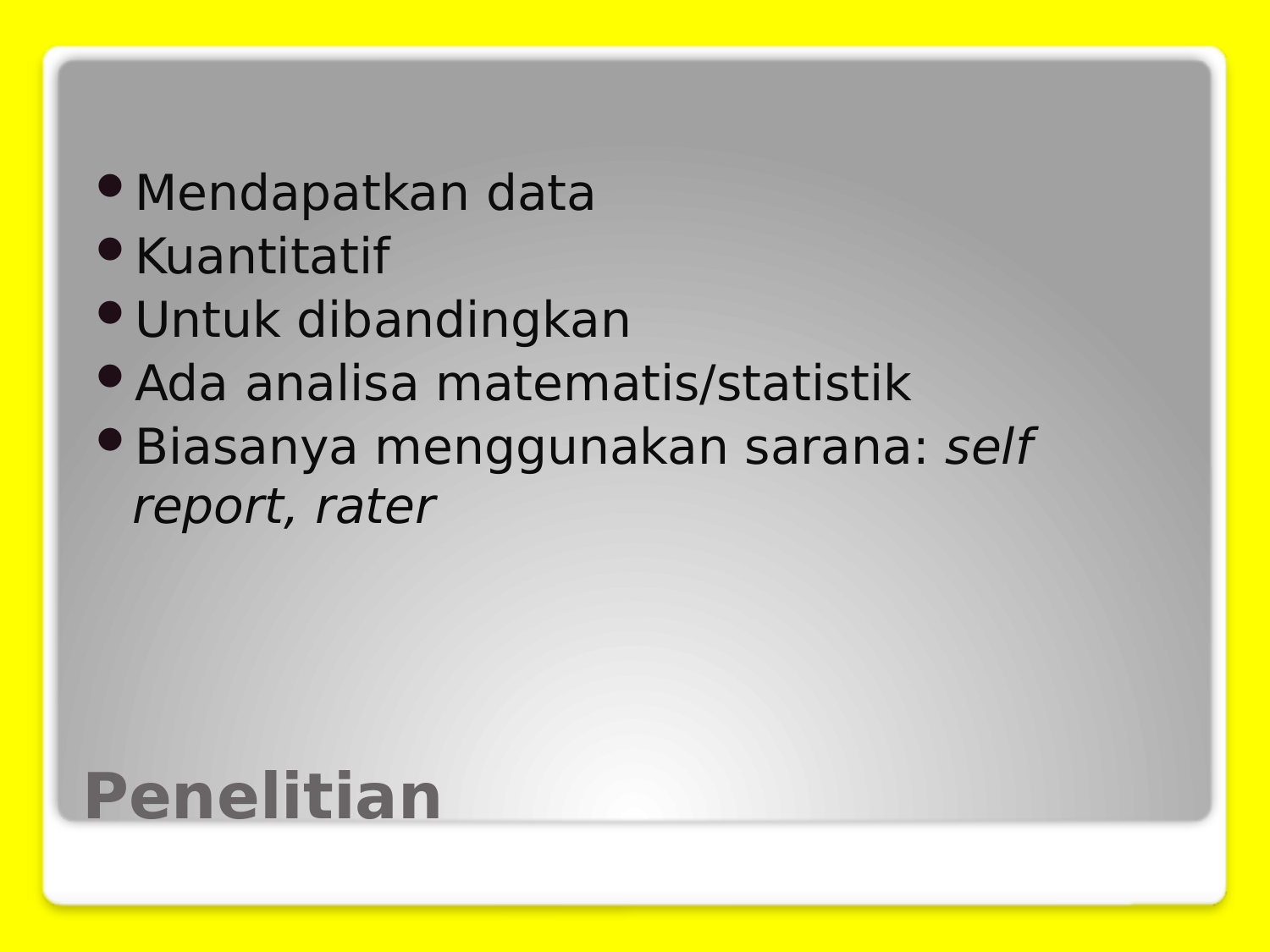

Mendapatkan data
Kuantitatif
Untuk dibandingkan
Ada analisa matematis/statistik
Biasanya menggunakan sarana: self report, rater
# Penelitian